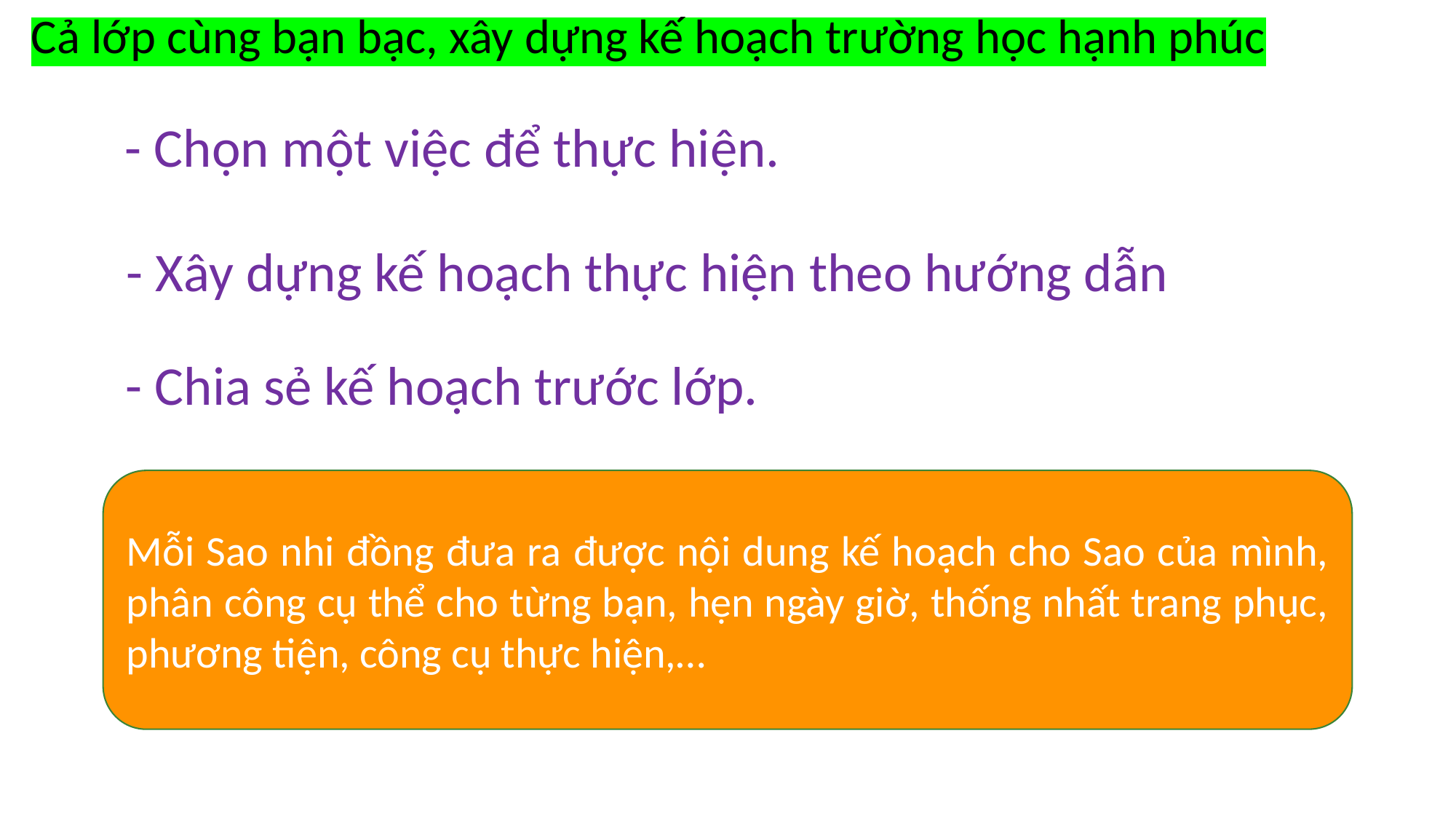

Cả lớp cùng bạn bạc, xây dựng kế hoạch trường học hạnh phúc
- Chọn một việc để thực hiện.
- Xây dựng kế hoạch thực hiện theo hướng dẫn
- Chia sẻ kế hoạch trước lớp.
Mỗi Sao nhi đồng đưa ra được nội dung kế hoạch cho Sao của mình, phân công cụ thể cho từng bạn, hẹn ngày giờ, thống nhất trang phục, phương tiện, công cụ thực hiện,…